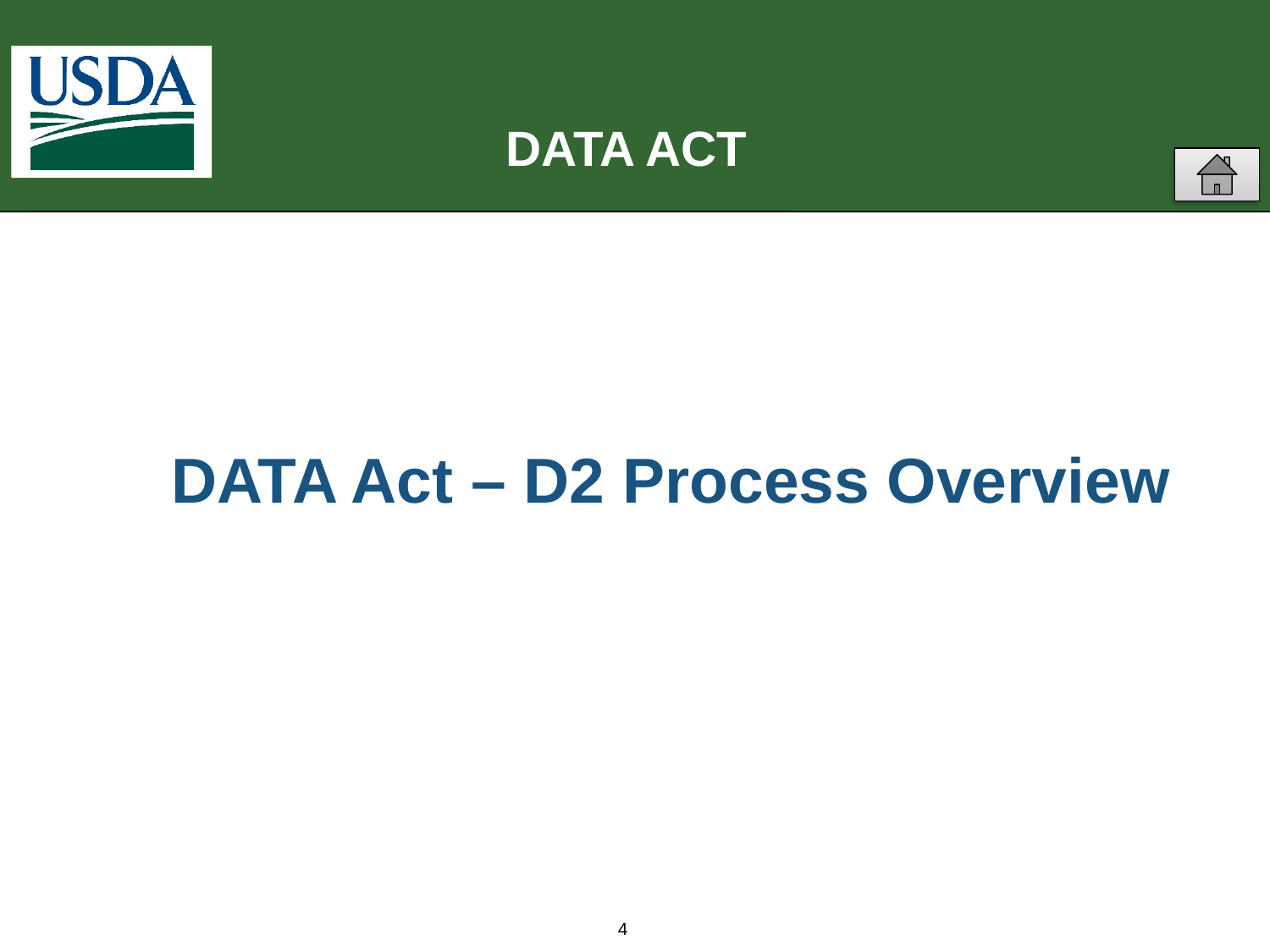

# DATA ACT
DATA Act – D2 Process Overview
4